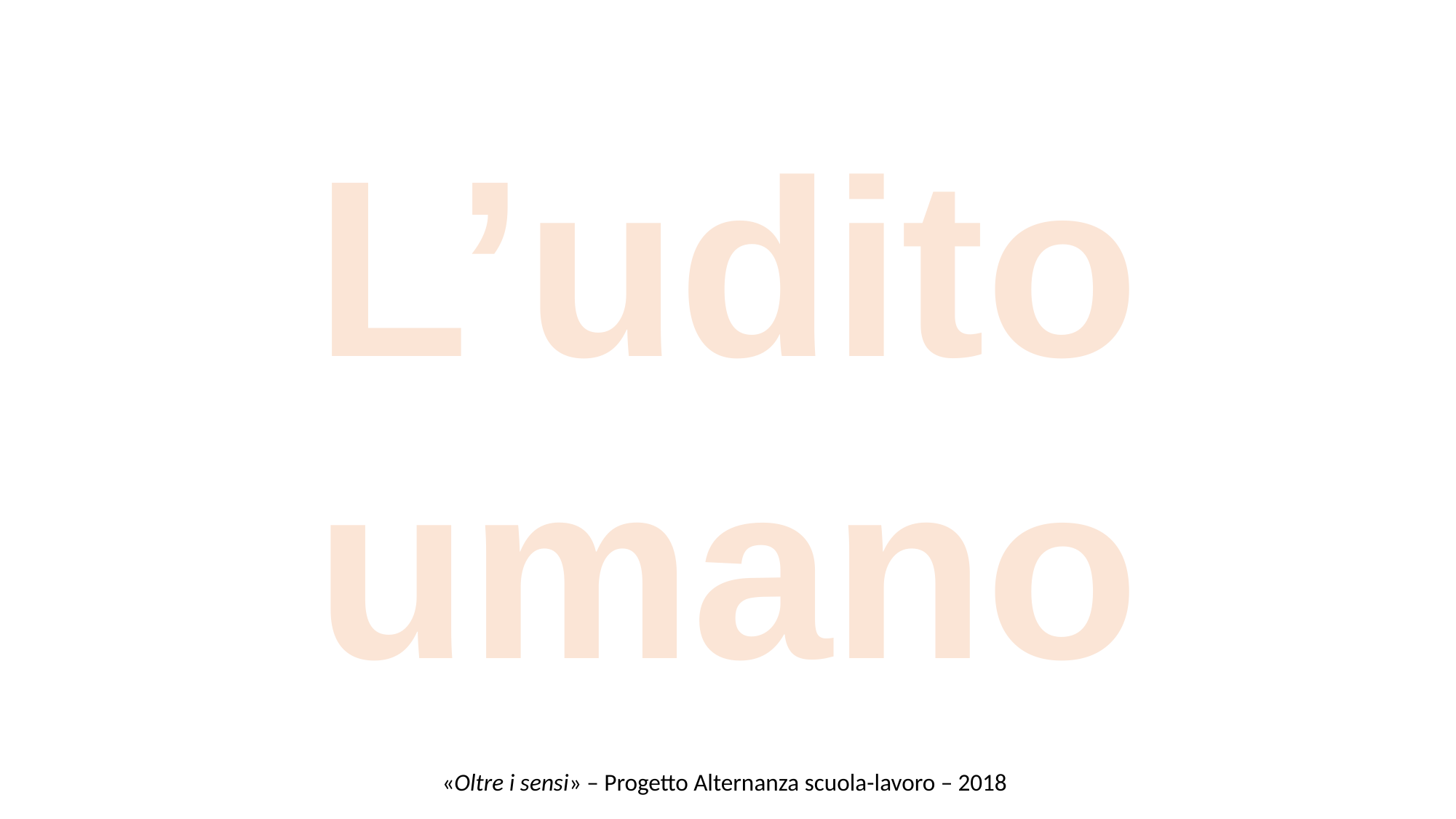

L’udito
umano
«Oltre i sensi» – Progetto Alternanza scuola-lavoro – 2018